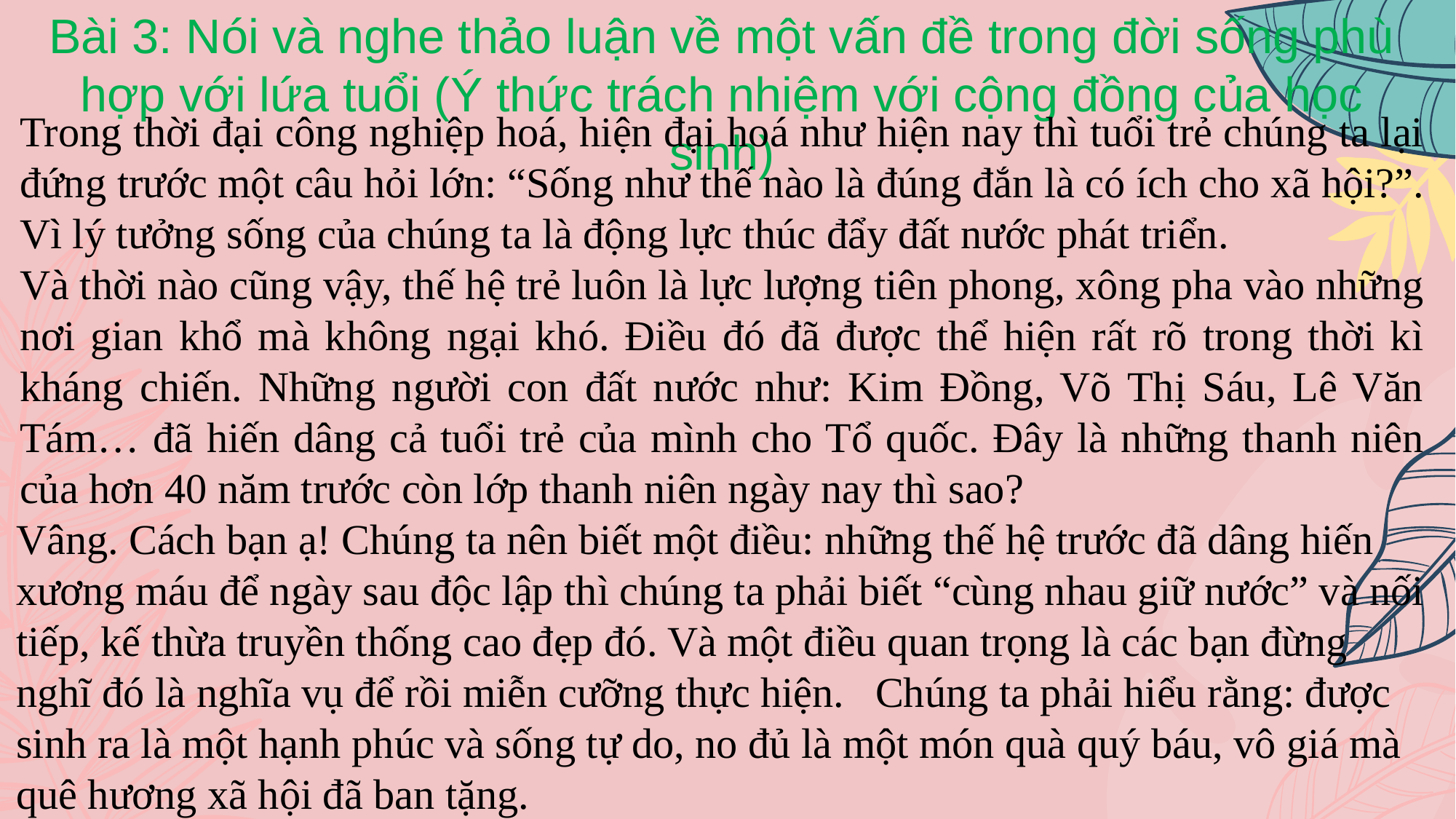

Bài 3: Nói và nghe thảo luận về một vấn đề trong đời sống phù hợp với lứa tuổi (Ý thức trách nhiệm với cộng đồng của học sinh)

Trong thời đại công nghiệp hoá, hiện đại hoá như hiện nay thì tuổi trẻ chúng ta lại đứng trước một câu hỏi lớn: “Sống như thế nào là đúng đắn là có ích cho xã hội?”. Vì lý tưởng sống của chúng ta là động lực thúc đẩy đất nước phát triển.
Và thời nào cũng vậy, thế hệ trẻ luôn là lực lượng tiên phong, xông pha vào những nơi gian khổ mà không ngại khó. Điều đó đã được thể hiện rất rõ trong thời kì kháng chiến. Những người con đất nước như: Kim Đồng, Võ Thị Sáu, Lê Văn Tám… đã hiến dâng cả tuổi trẻ của mình cho Tổ quốc. Đây là những thanh niên của hơn 40 năm trước còn lớp thanh niên ngày nay thì sao?
Vâng. Cách bạn ạ! Chúng ta nên biết một điều: những thế hệ trước đã dâng hiến xương máu để ngày sau độc lập thì chúng ta phải biết “cùng nhau giữ nước” và nối tiếp, kế thừa truyền thống cao đẹp đó. Và một điều quan trọng là các bạn đừng nghĩ đó là nghĩa vụ để rồi miễn cưỡng thực hiện.   Chúng ta phải hiểu rằng: được sinh ra là một hạnh phúc và sống tự do, no đủ là một món quà quý báu, vô giá mà quê hương xã hội đã ban tặng.